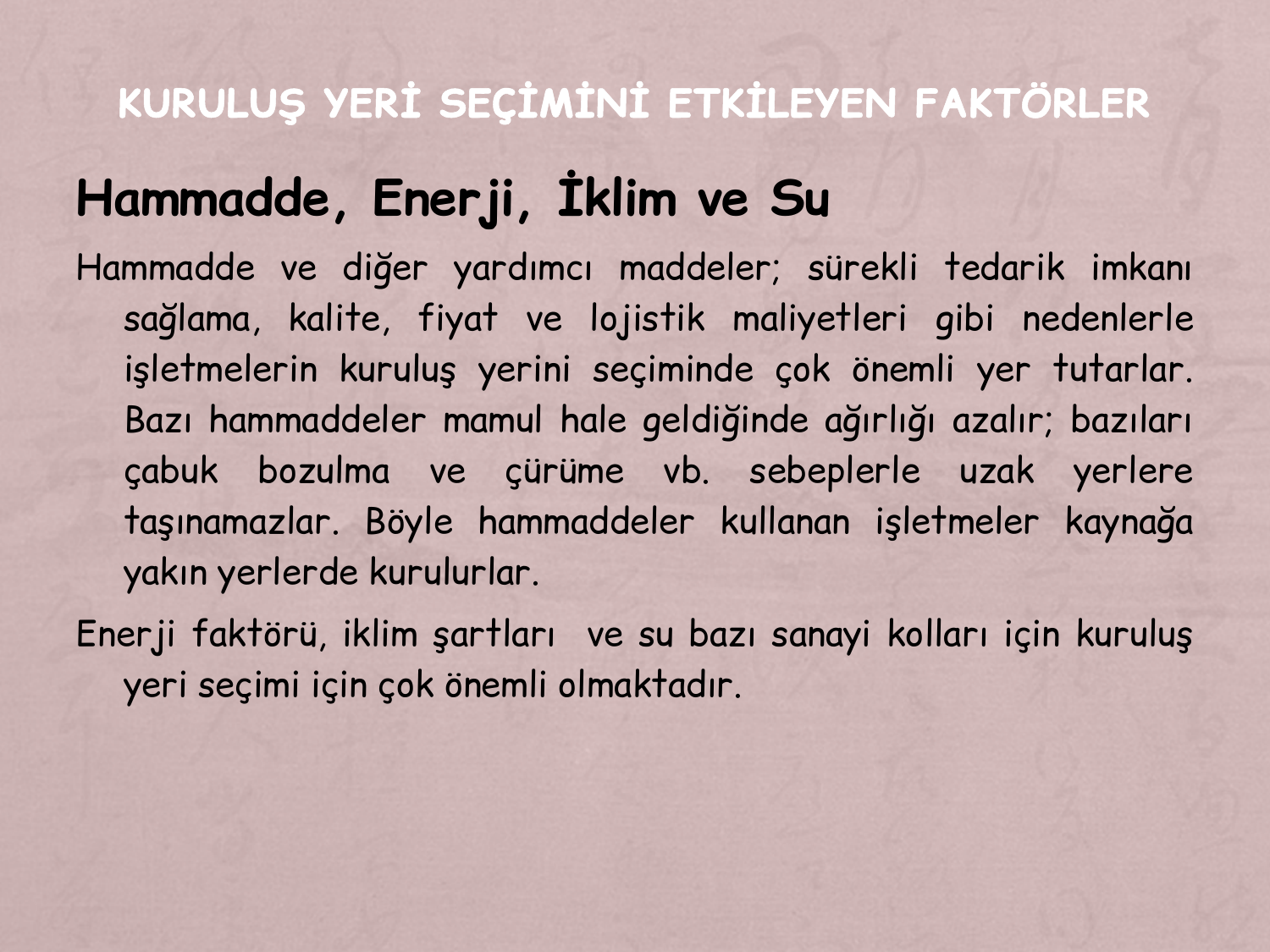

# KURULUŞ YERİ SEÇİMİNİ ETKİLEYEN FAKTÖRLER
Hammadde, Enerji, İklim ve Su
Hammadde ve diğer yardımcı maddeler; sürekli tedarik imkanı sağlama, kalite, fiyat ve lojistik maliyetleri gibi nedenlerle işletmelerin kuruluş yerini seçiminde çok önemli yer tutarlar. Bazı hammaddeler mamul hale geldiğinde ağırlığı azalır; bazıları çabuk bozulma ve çürüme vb. sebeplerle uzak yerlere taşınamazlar. Böyle hammaddeler kullanan işletmeler kaynağa yakın yerlerde kurulurlar.
Enerji faktörü, iklim şartları  ve su bazı sanayi kolları için kuruluş yeri seçimi için çok önemli olmaktadır.